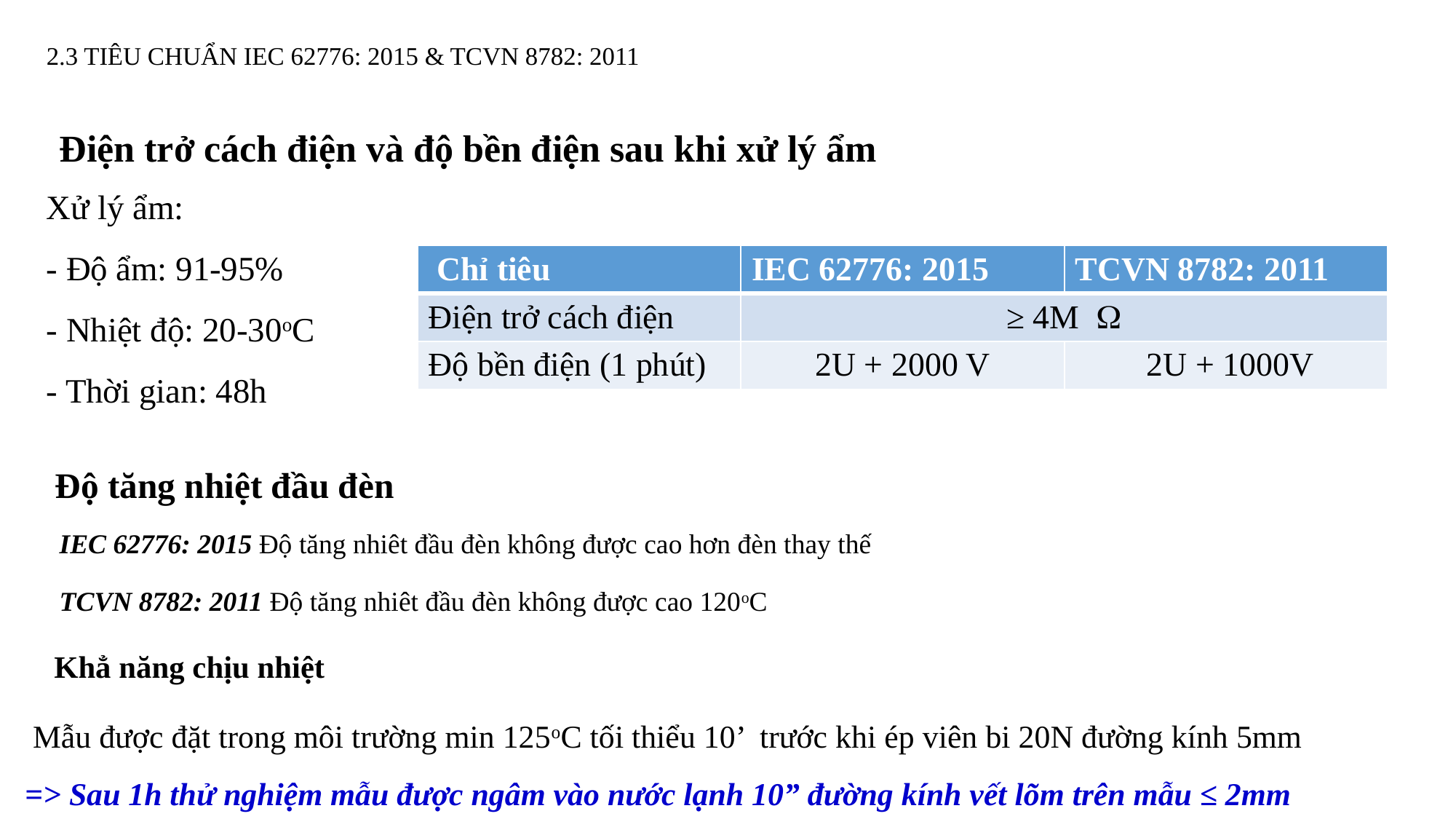

# 2.3 TIÊU CHUẨN IEC 62776: 2015 & TCVN 8782: 2011
Điện trở cách điện và độ bền điện sau khi xử lý ẩm
Xử lý ẩm:
- Độ ẩm: 91-95%
- Nhiệt độ: 20-30oC
- Thời gian: 48h
| Chỉ tiêu | IEC 62776: 2015 | TCVN 8782: 2011 |
| --- | --- | --- |
| Điện trở cách điện | ≥ 4M Ω |  |
| Độ bền điện (1 phút) | 2U + 2000 V | 2U + 1000V |
 Độ tăng nhiệt đầu đèn
IEC 62776: 2015 Độ tăng nhiêt đầu đèn không được cao hơn đèn thay thế
TCVN 8782: 2011 Độ tăng nhiêt đầu đèn không được cao 120oC
 Khẳ năng chịu nhiệt
 Mẫu được đặt trong môi trường min 125oC tối thiểu 10’  trước khi ép viên bi 20N đường kính 5mm
=> Sau 1h thử nghiệm mẫu được ngâm vào nước lạnh 10” đường kính vết lõm trên mẫu ≤ 2mm